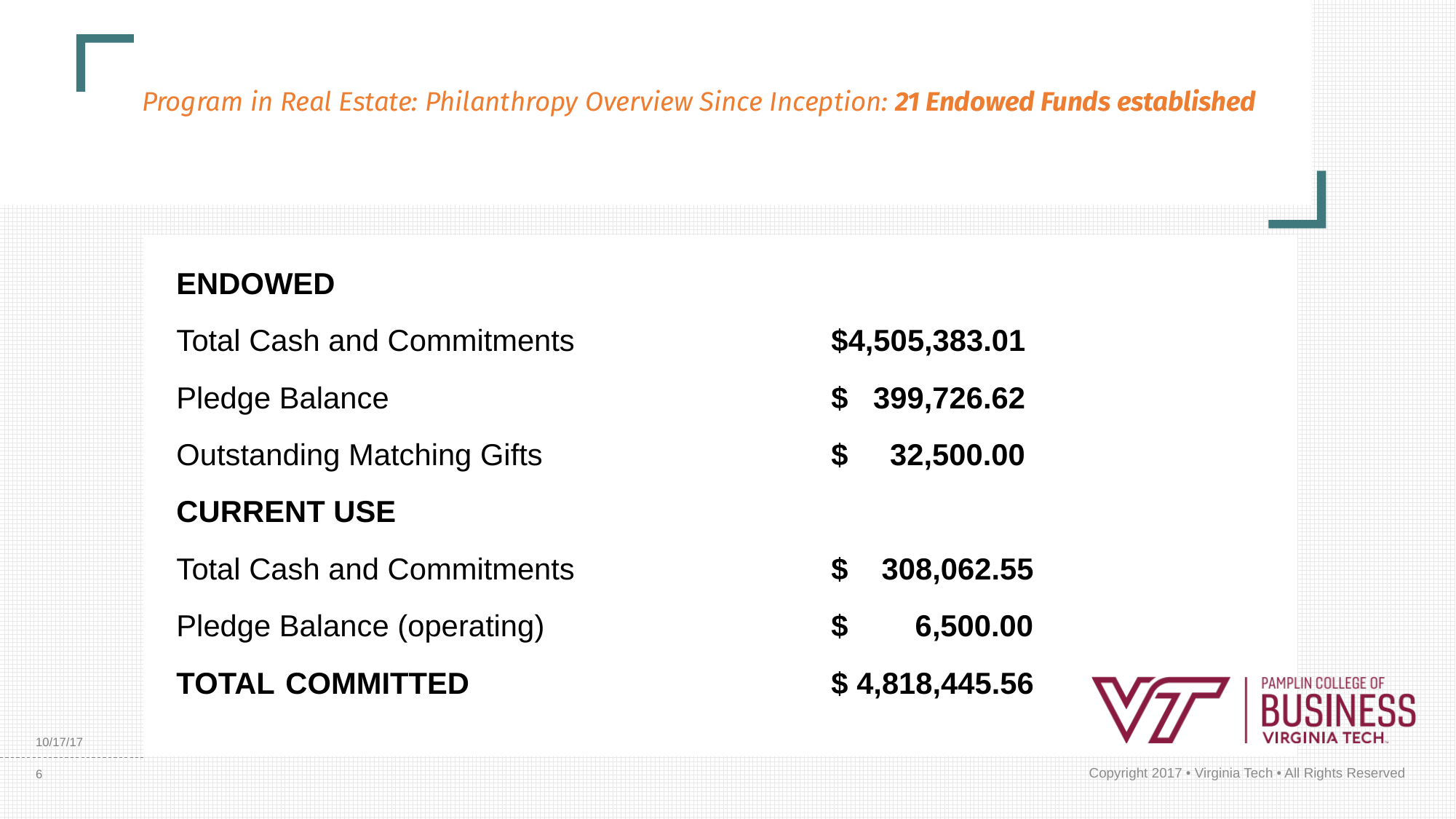

# Program in Real Estate: Philanthropy Overview Since Inception: 21 Endowed Funds established
ENDOWED
Total Cash and Commitments 			$4,505,383.01
Pledge Balance					$   399,726.62
Outstanding Matching Gifts			$     32,500.00
CURRENT USE
Total Cash and Commitments 			$    308,062.55
Pledge Balance (operating)			$        6,500.00
TOTAL	COMMITTED				$ 4,818,445.56
10/17/17
6
Copyright 2017 • Virginia Tech • All Rights Reserved